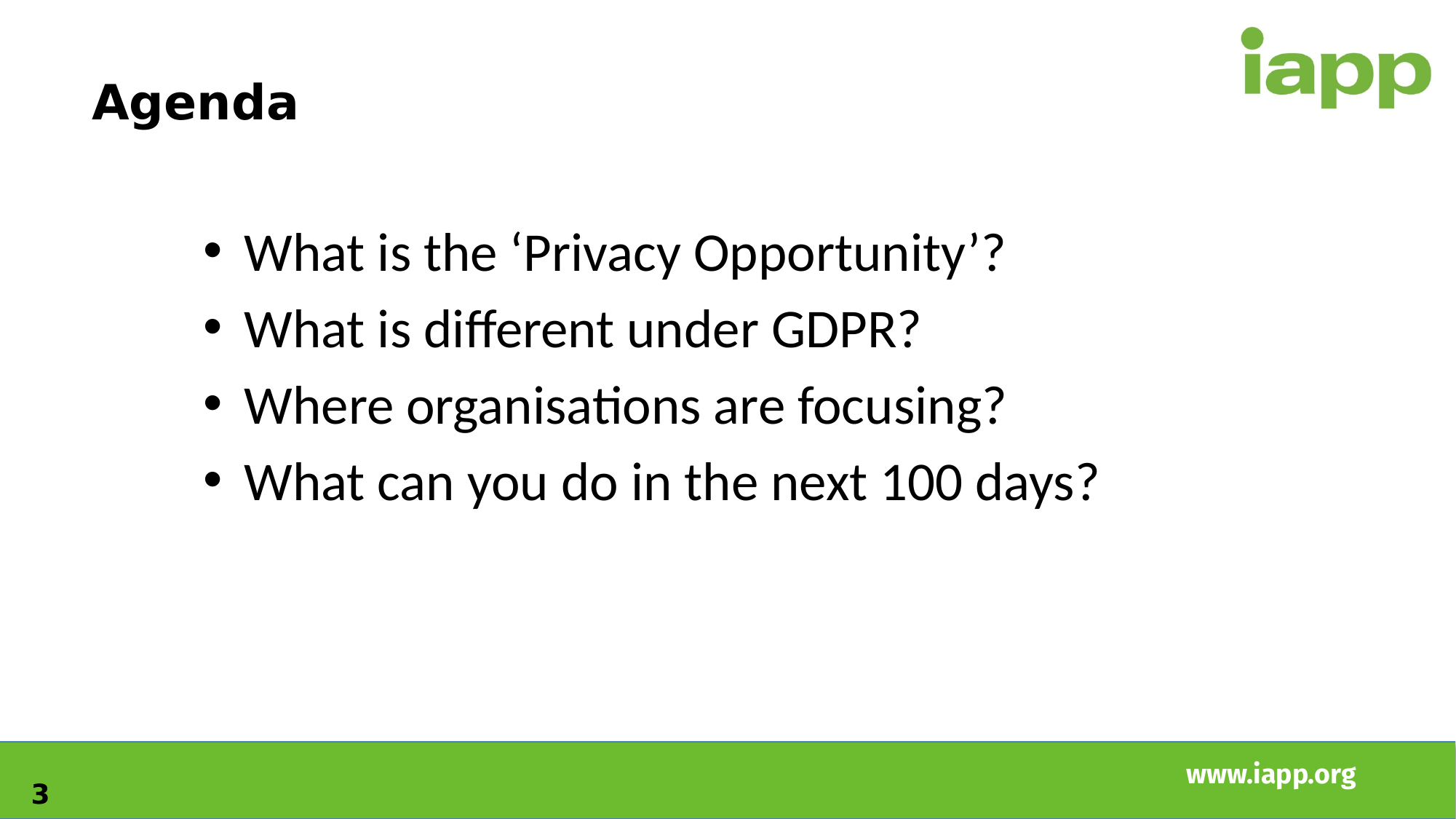

# Agenda
What is the ‘Privacy Opportunity’?
What is different under GDPR?
Where organisations are focusing?
What can you do in the next 100 days?

3